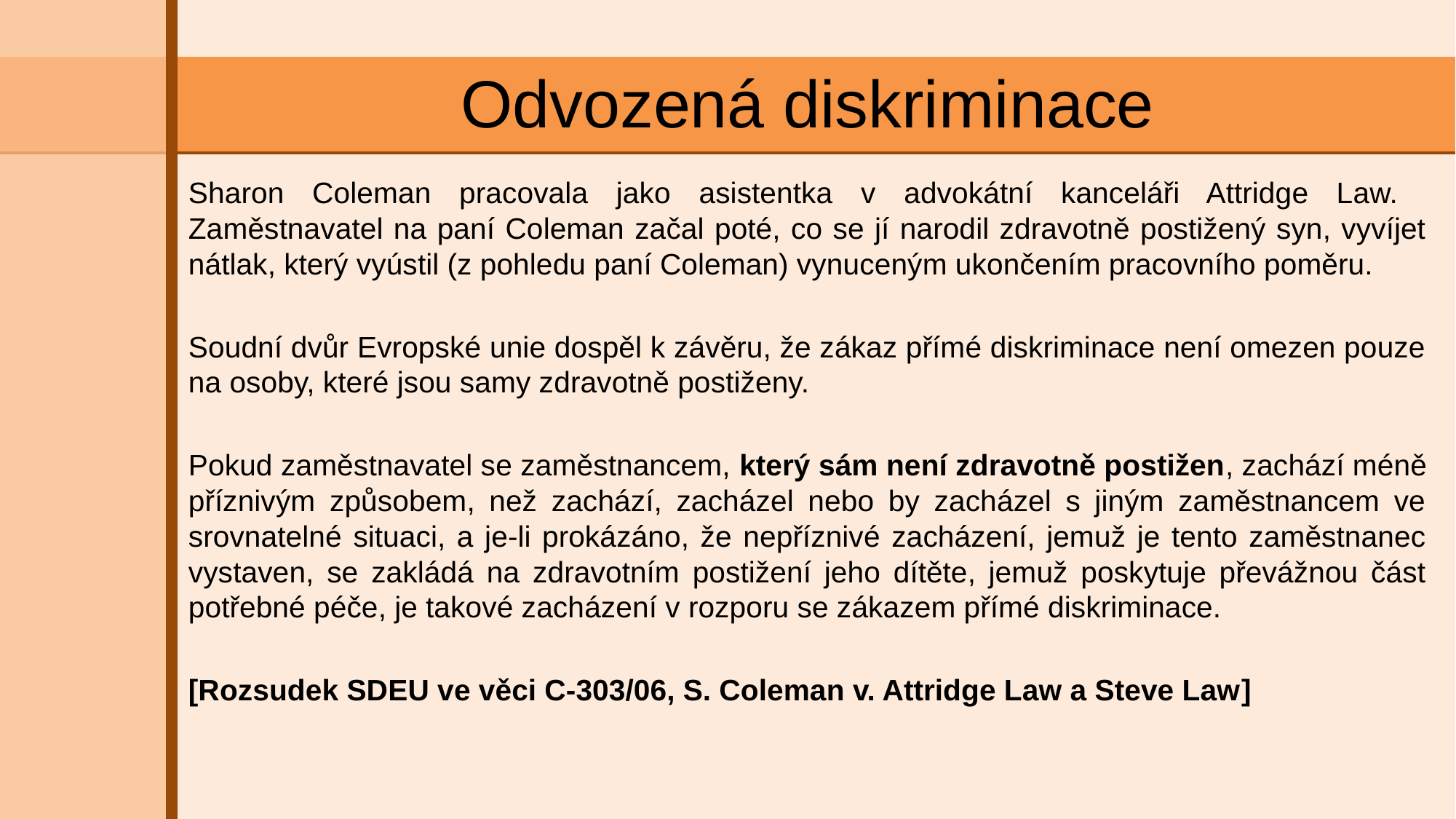

# Odvozená diskriminace
Sharon Coleman pracovala jako asistentka v advokátní kanceláři Attridge Law.  Zaměstnavatel na paní Coleman začal poté, co se jí narodil zdravotně postižený syn, vyvíjet nátlak, který vyústil (z pohledu paní Coleman) vynuceným ukončením pracovního poměru.

Soudní dvůr Evropské unie dospěl k závěru, že zákaz přímé diskriminace není omezen pouze na osoby, které jsou samy zdravotně postiženy.

Pokud zaměstnavatel se zaměstnancem, který sám není zdravotně postižen, zachází méně příznivým způsobem, než zachází, zacházel nebo by zacházel s jiným zaměstnancem ve srovnatelné situaci, a je-li prokázáno, že nepříznivé zacházení, jemuž je tento zaměstnanec vystaven, se zakládá na zdravotním postižení jeho dítěte, jemuž poskytuje převážnou část potřebné péče, je takové zacházení v rozporu se zákazem přímé diskriminace.

[Rozsudek SDEU ve věci C-303/06, S. Coleman v. Attridge Law a Steve Law]